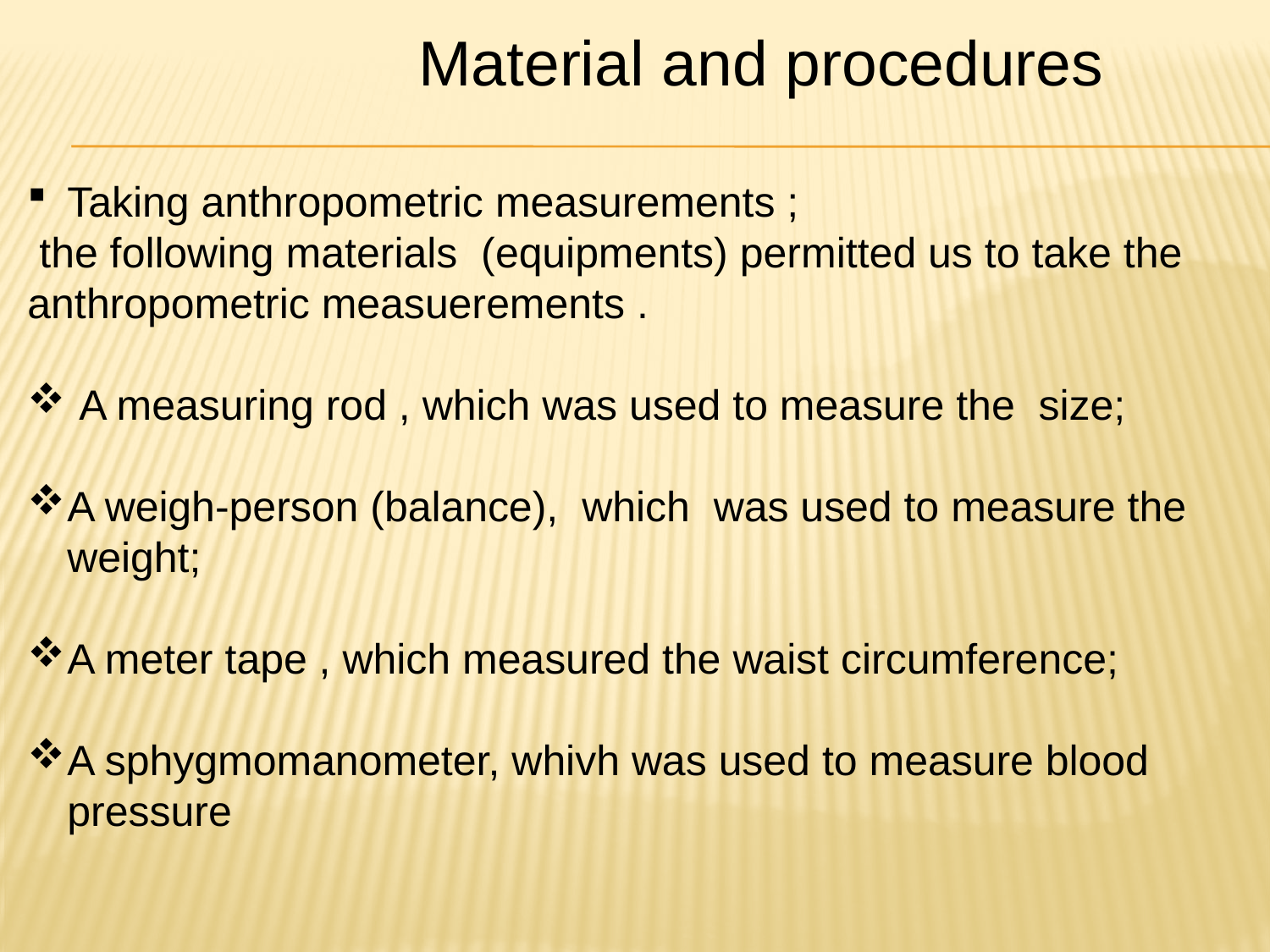

Material and procedures

Taking anthropometric measurements ;
 the following materials  (equipments) permitted us to take the anthropometric measuerements .

 A measuring rod , which was used to measure the  size;

A weigh-person (balance),  which  was used to measure the weight;

A meter tape , which measured the waist circumference;

A sphygmomanometer, whivh was used to measure blood pressure